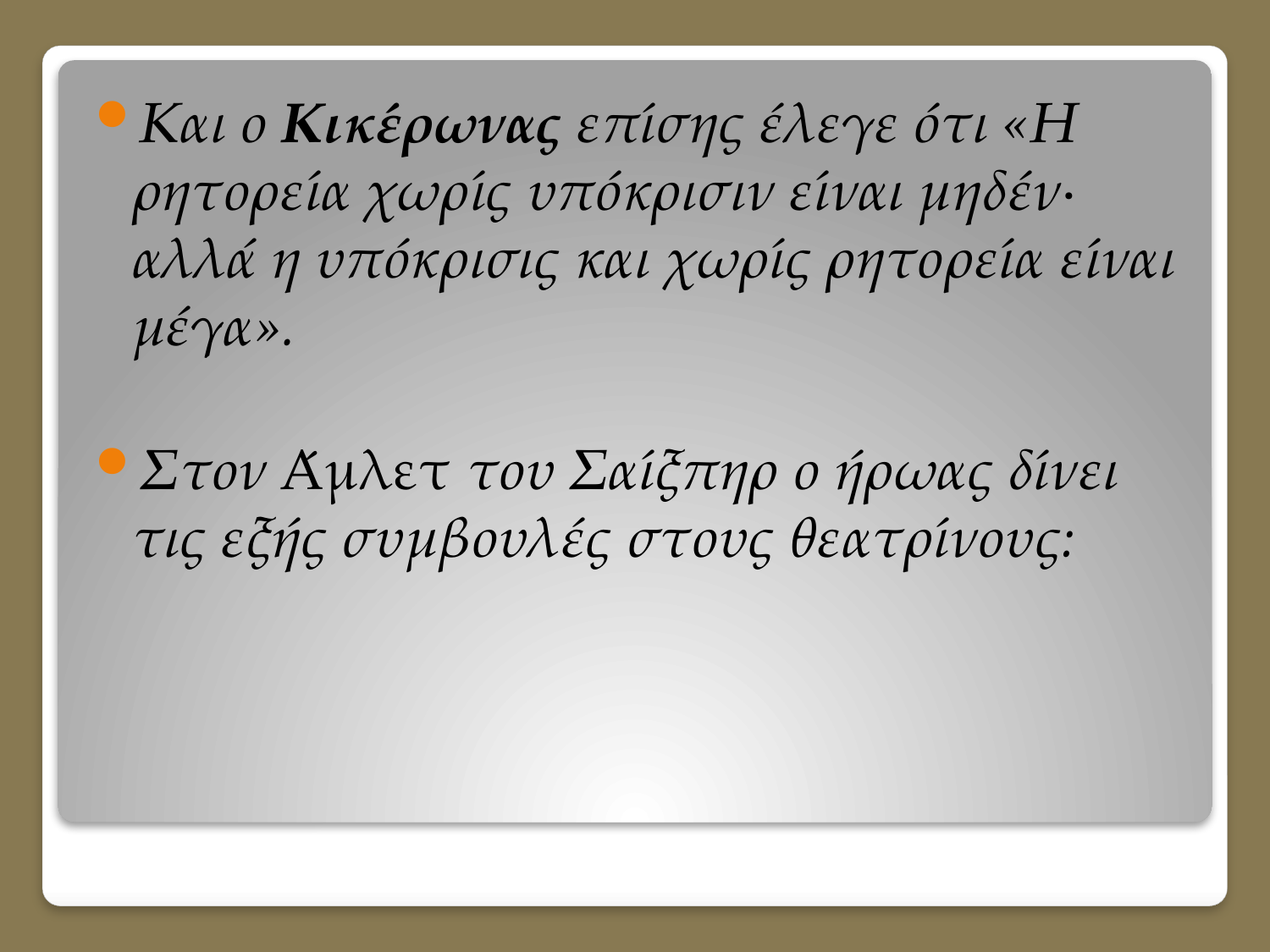

Και ο Κικέρωνας επίσης έλεγε ότι «Η ρητορεία χωρίς υπόκρισιν είναι μηδέν· αλλά η υπόκρισις και χωρίς ρητορεία είναι μέγα».

Στον Άμλετ του Σαίξπηρ ο ήρωας δίνει τις εξής συμβουλές στους θεατρίνους:

#